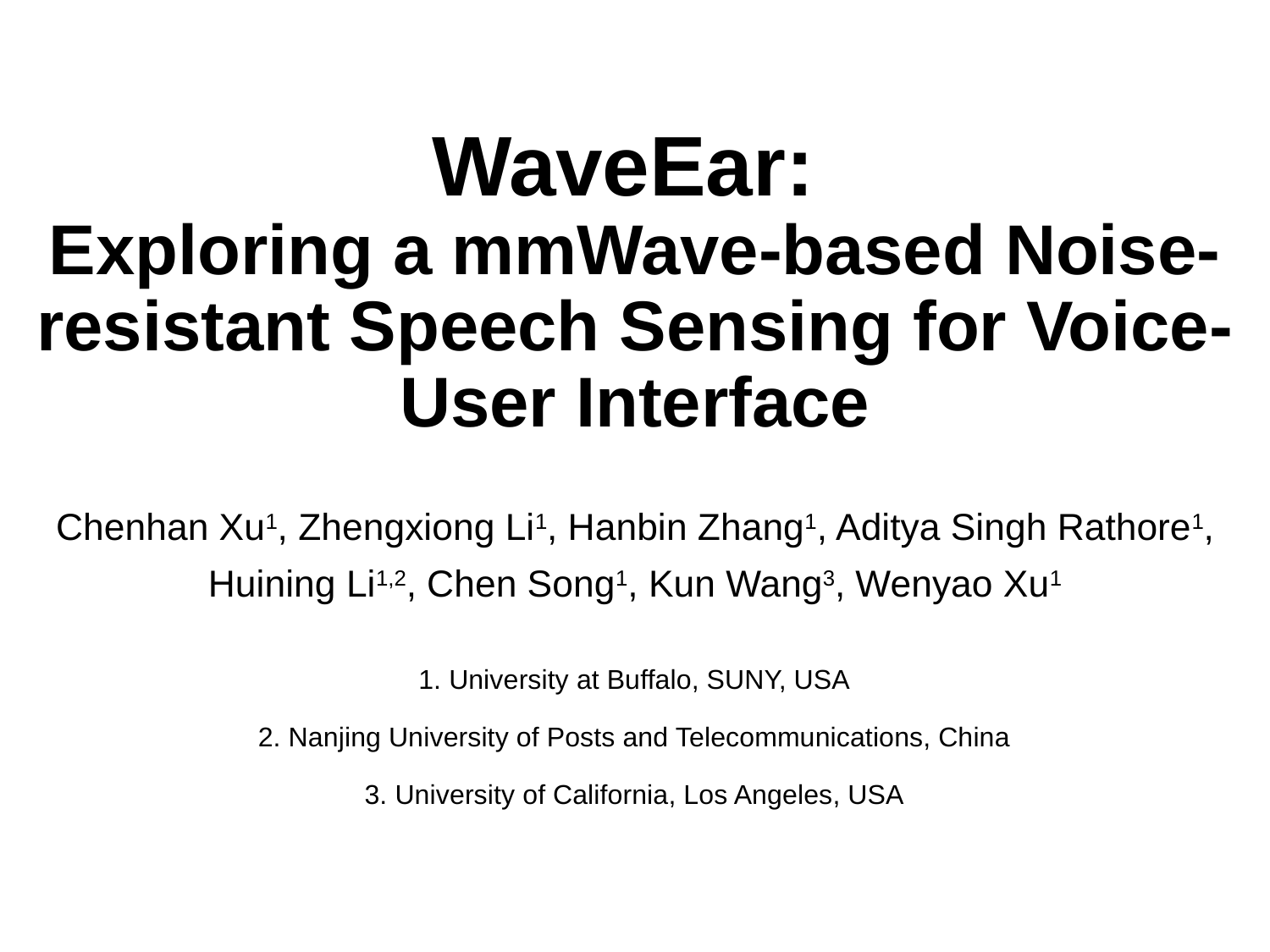

# WaveEar: Exploring a mmWave-based Noise-resistant Speech Sensing for Voice-User Interface
Chenhan Xu1, Zhengxiong Li1, Hanbin Zhang1, Aditya Singh Rathore1,
Huining Li1,2, Chen Song1, Kun Wang3, Wenyao Xu1

1. University at Buffalo, SUNY, USA
2. Nanjing University of Posts and Telecommunications, China
3. University of California, Los Angeles, USA